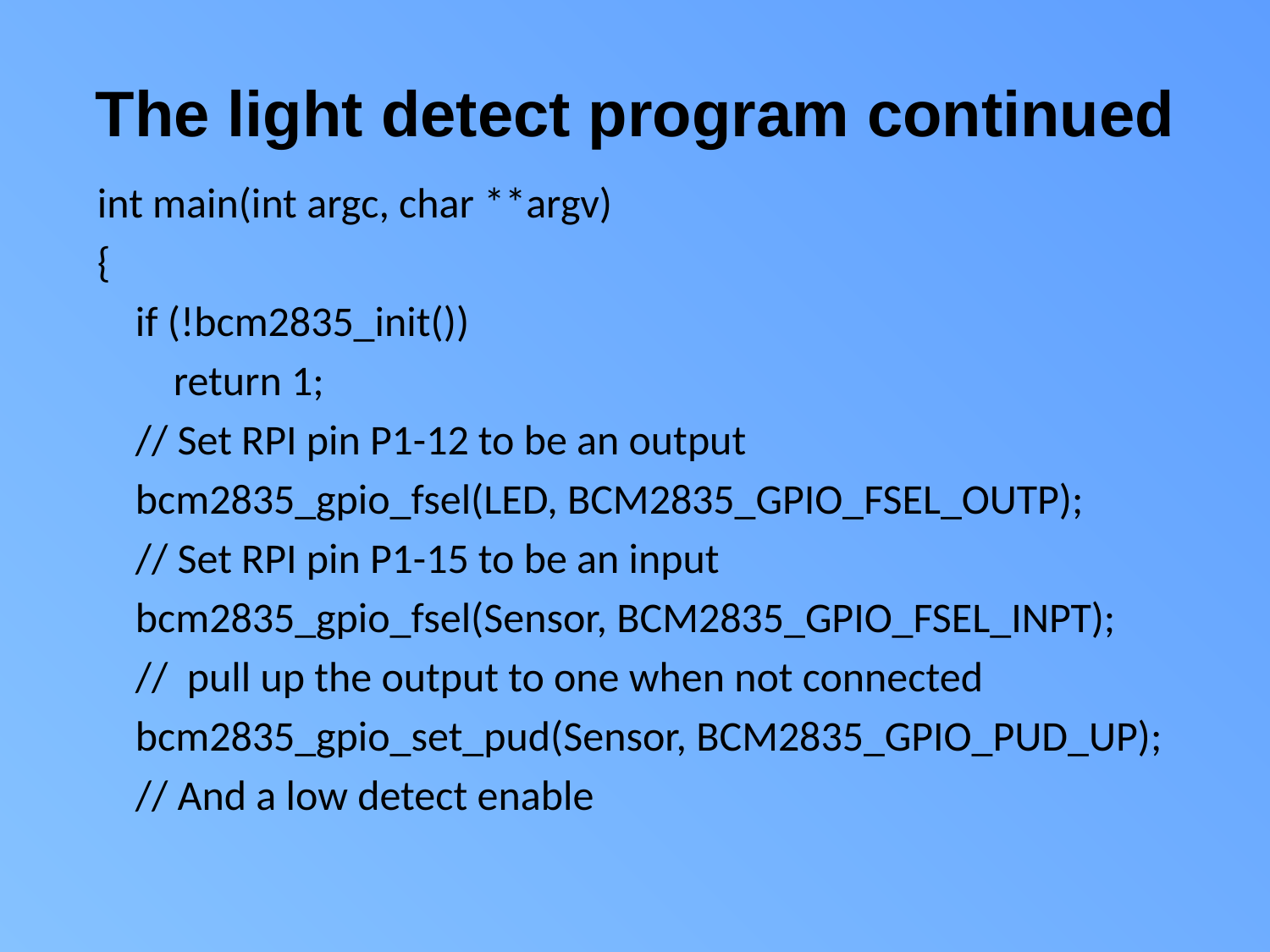

# The light detect program continued
int main(int argc, char **argv)
{
    if (!bcm2835_init())
        return 1;
    // Set RPI pin P1-12 to be an output
    bcm2835_gpio_fsel(LED, BCM2835_GPIO_FSEL_OUTP);
    // Set RPI pin P1-15 to be an input
    bcm2835_gpio_fsel(Sensor, BCM2835_GPIO_FSEL_INPT);
    //  pull up the output to one when not connected
    bcm2835_gpio_set_pud(Sensor, BCM2835_GPIO_PUD_UP);
    // And a low detect enable